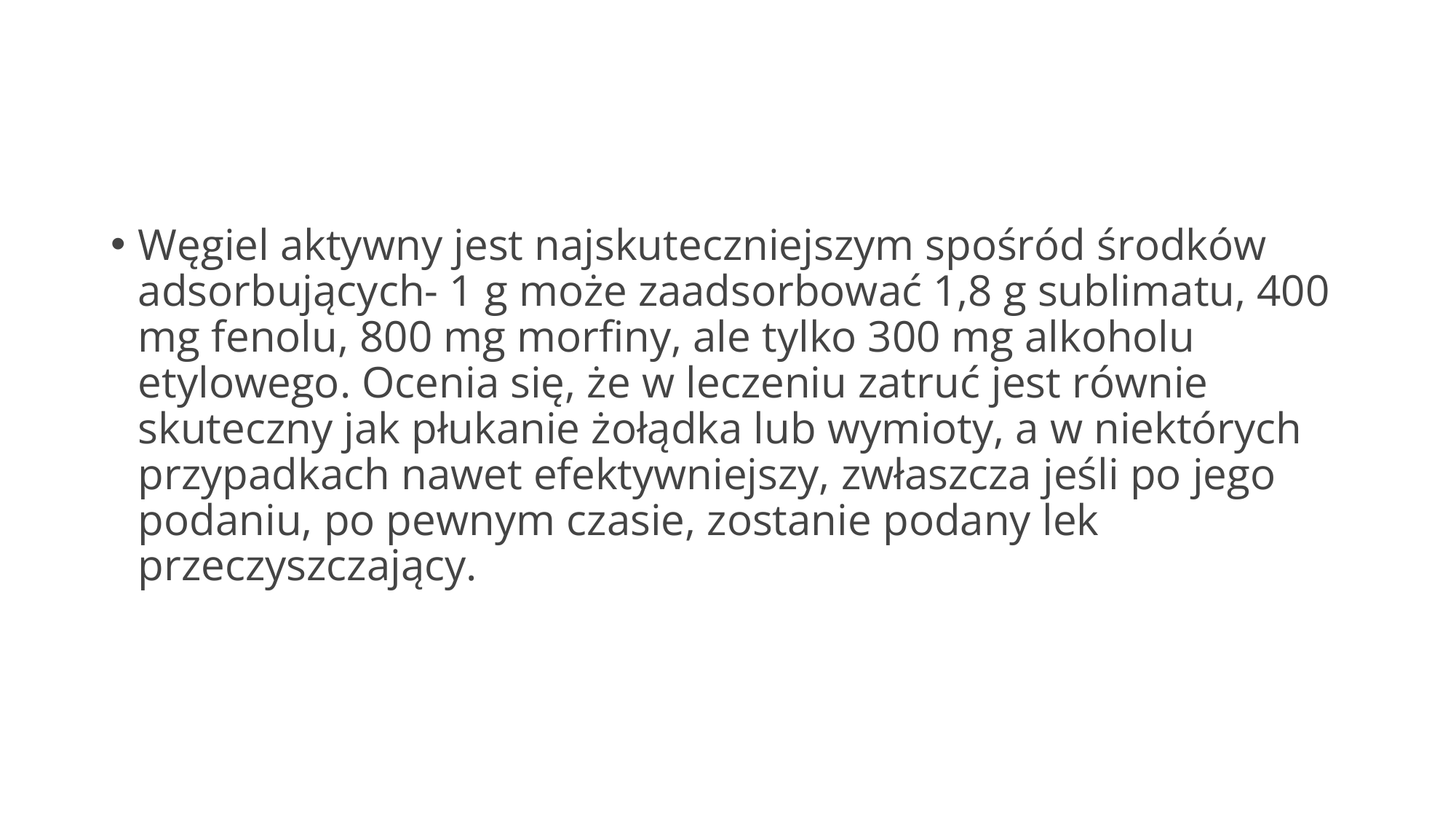

#
Węgiel aktywny jest najskuteczniejszym spośród środków adsorbujących- 1 g może zaadsorbować 1,8 g sublimatu, 400 mg fenolu, 800 mg morfiny, ale tylko 300 mg alkoholu etylowego. Ocenia się, że w leczeniu zatruć jest równie skuteczny jak płukanie żołądka lub wymioty, a w niektórych przypadkach nawet efektywniejszy, zwłaszcza jeśli po jego podaniu, po pewnym czasie, zostanie podany lek przeczyszczający.